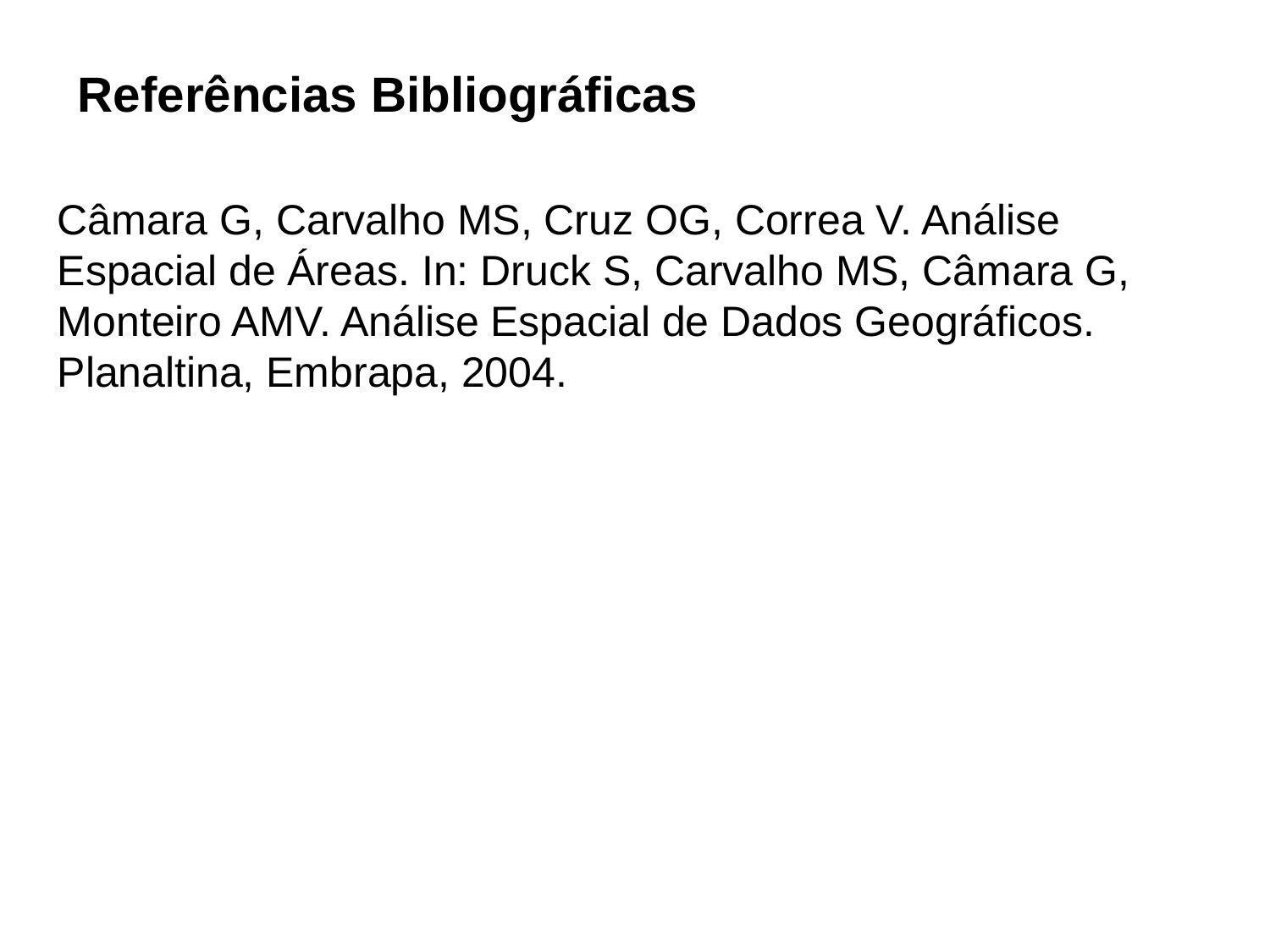

Referências Bibliográficas
Câmara G, Carvalho MS, Cruz OG, Correa V. Análise Espacial de Áreas. In: Druck S, Carvalho MS, Câmara G, Monteiro AMV. Análise Espacial de Dados Geográficos. Planaltina, Embrapa, 2004.